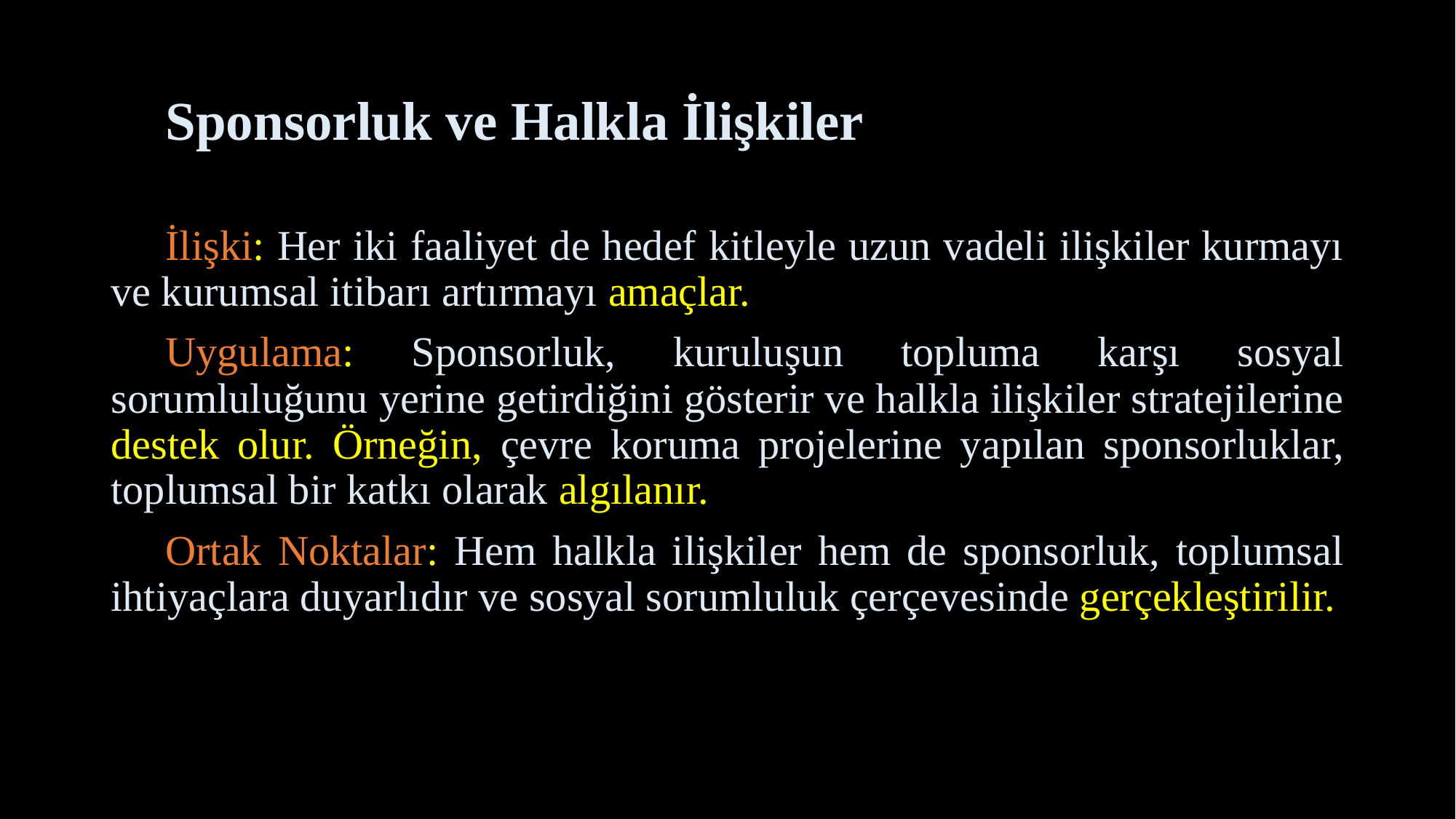

# Sponsorluk ve Halkla İlişkiler
İlişki: Her iki faaliyet de hedef kitleyle uzun vadeli ilişkiler kurmayı ve kurumsal itibarı artırmayı amaçlar.
Uygulama: Sponsorluk, kuruluşun topluma karşı sosyal sorumluluğunu yerine getirdiğini gösterir ve halkla ilişkiler stratejilerine destek olur. Örneğin, çevre koruma projelerine yapılan sponsorluklar, toplumsal bir katkı olarak algılanır.
Ortak Noktalar: Hem halkla ilişkiler hem de sponsorluk, toplumsal ihtiyaçlara duyarlıdır ve sosyal sorumluluk çerçevesinde gerçekleştirilir.